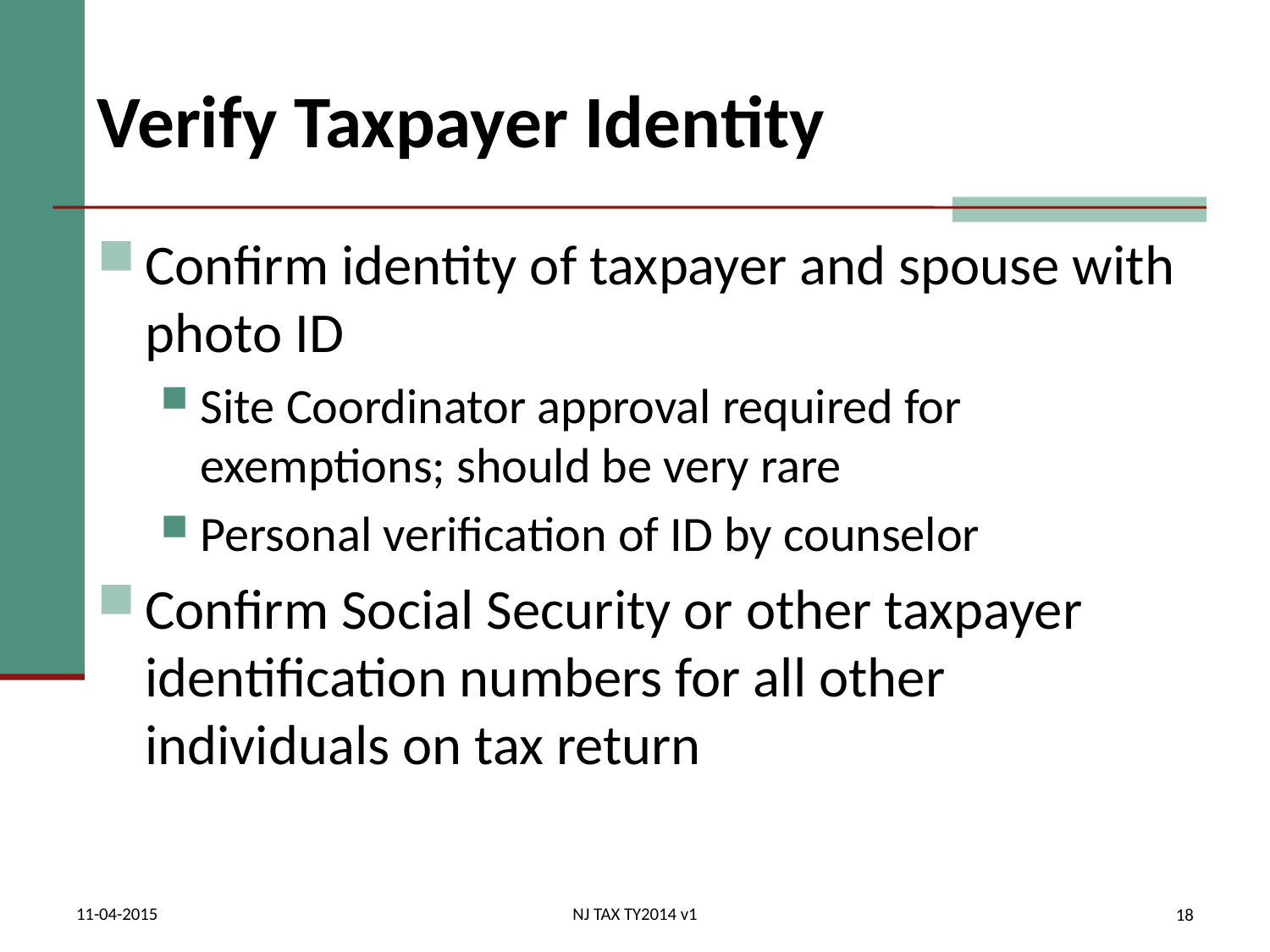

# Verify Taxpayer Identity
Confirm identity of taxpayer and spouse with photo ID
Site Coordinator approval required for exemptions; should be very rare
Personal verification of ID by counselor
Confirm Social Security or other taxpayer identification numbers for all other individuals on tax return
11-04-2015
NJ TAX TY2014 v1
18